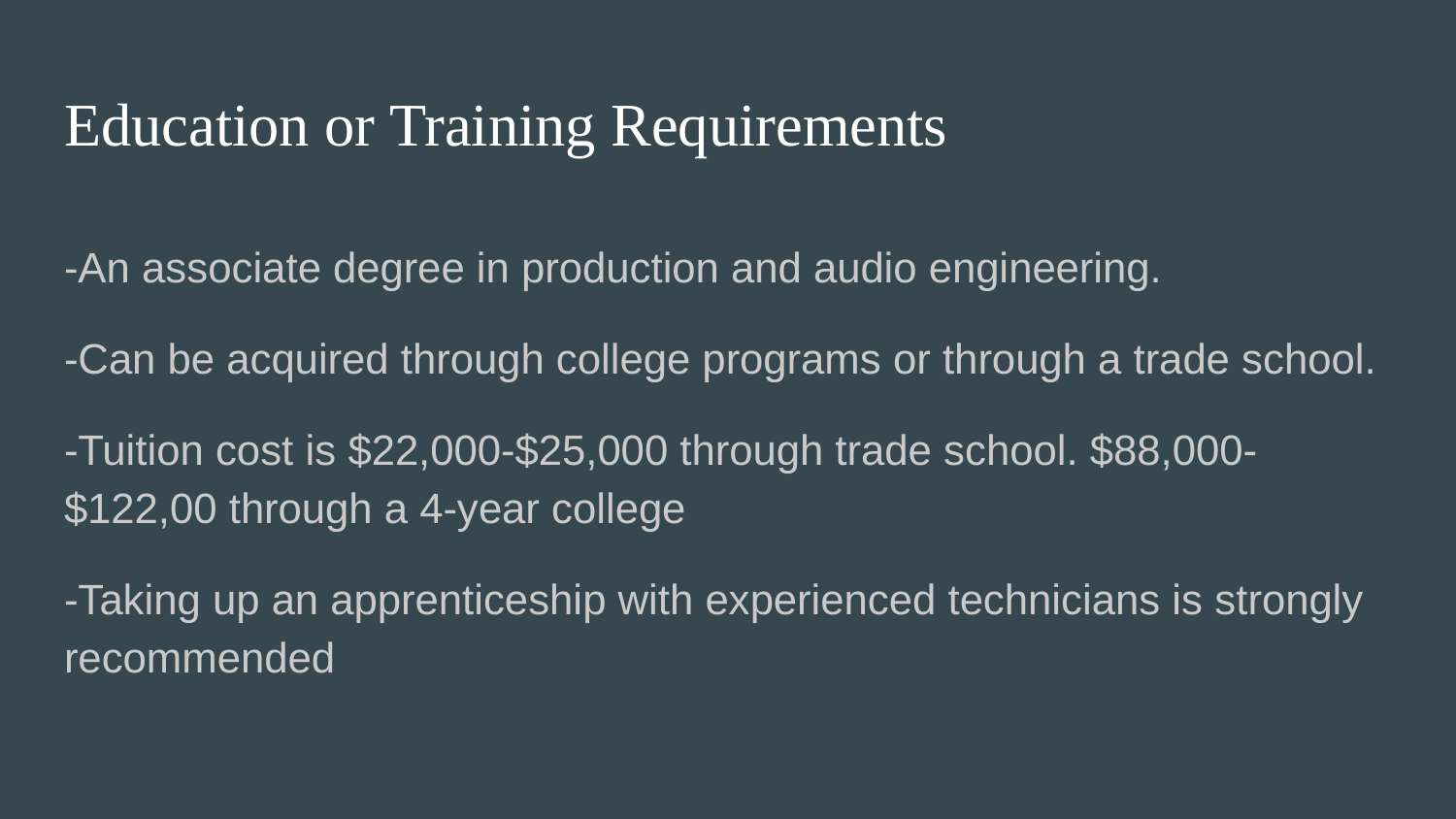

# Education or Training Requirements
-An associate degree in production and audio engineering.
-Can be acquired through college programs or through a trade school.
-Tuition cost is $22,000-$25,000 through trade school. $88,000-$122,00 through a 4-year college
-Taking up an apprenticeship with experienced technicians is strongly recommended